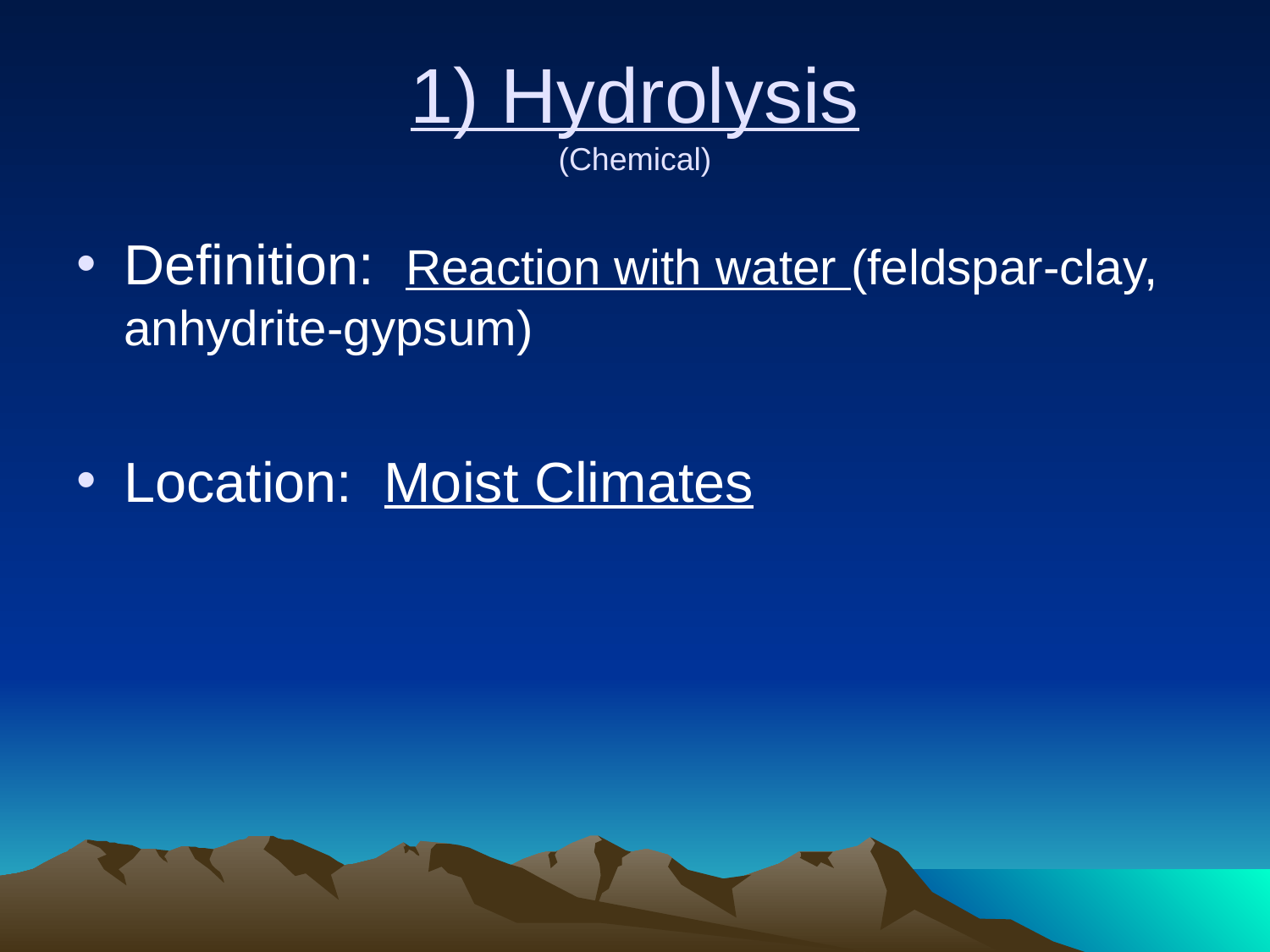

# 1) Hydrolysis (Chemical)
Definition:  Reaction with water (feldspar-clay, anhydrite-gypsum)

Location:  Moist Climates